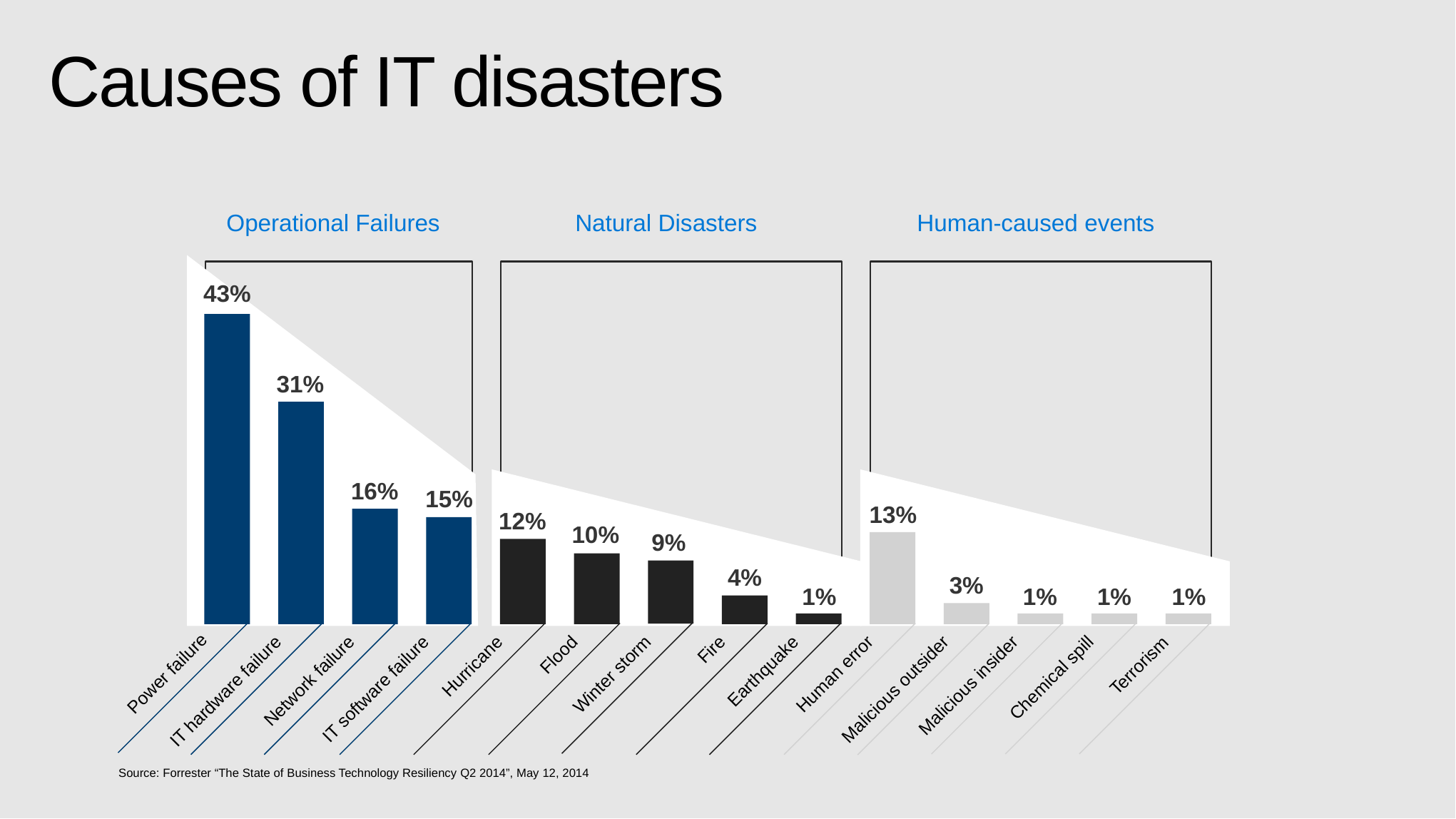

# Causes of IT disasters
Operational Failures
Natural Disasters
Human-caused events

43%

31%

16%
15%
13%

12%

10%
9%

4%
3%
1%
1%
1%
1%

Winter storm
Terrorism
Malicious insider
Chemical spill
Human error
IT hardware failure
Network failure
IT software failure
Hurricane
Flood
Fire
Earthquake
Malicious outsider
Power failure
Source: Forrester “The State of Business Technology Resiliency Q2 2014”, May 12, 2014